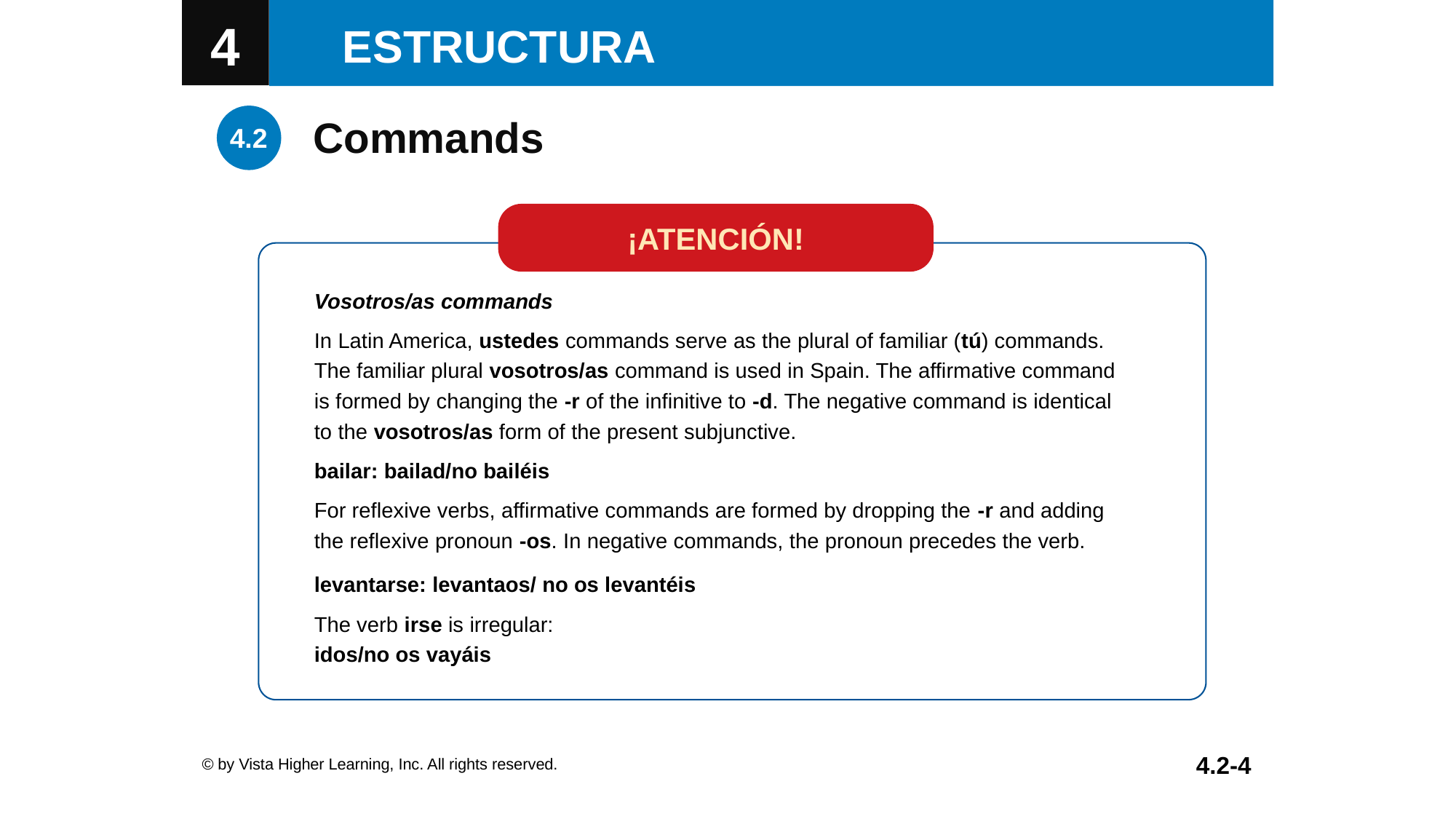

Commands
¡ATENCIÓN!

Vosotros/as commands
In Latin America, ustedes commands serve as the plural of familiar (tú) commands.
The familiar plural vosotros/as command is used in Spain. The affirmative command
is formed by changing the -r of the infinitive to -d. The negative command is identical
to the vosotros/as form of the present subjunctive.
bailar: bailad/no bailéis
For reflexive verbs, affirmative commands are formed by dropping the -r and adding
the reflexive pronoun -os. In negative commands, the pronoun precedes the verb.
levantarse: levantaos/ no os levantéis
The verb irse is irregular:
idos/no os vayáis
© by Vista Higher Learning, Inc. All rights reserved.
4.2-4